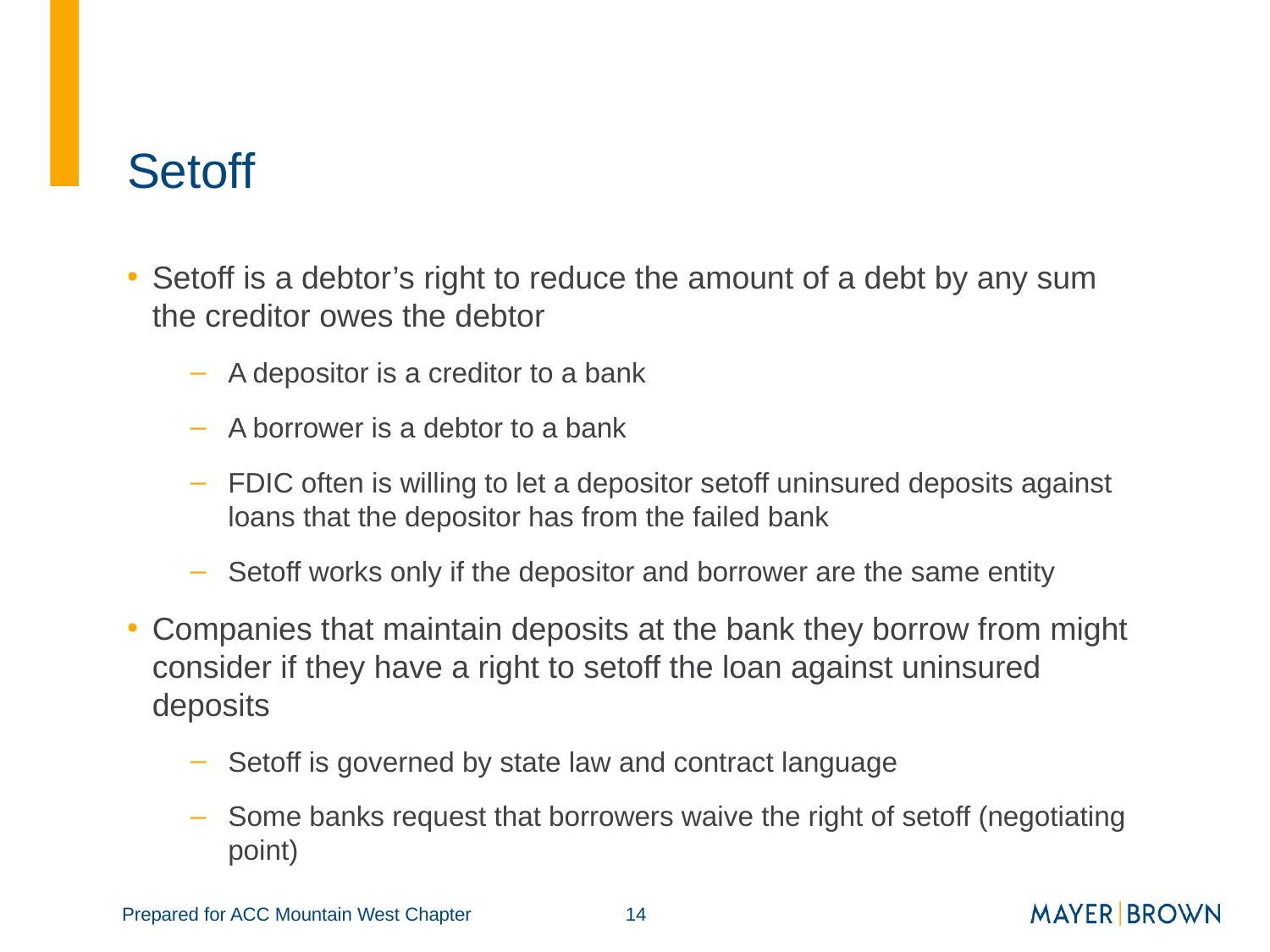

# Setoff
Setoff is a debtor’s right to reduce the amount of a debt by any sum the creditor owes the debtor
A depositor is a creditor to a bank
A borrower is a debtor to a bank
FDIC often is willing to let a depositor setoff uninsured deposits against loans that the depositor has from the failed bank
Setoff works only if the depositor and borrower are the same entity
Companies that maintain deposits at the bank they borrow from might consider if they have a right to setoff the loan against uninsured deposits
Setoff is governed by state law and contract language
Some banks request that borrowers waive the right of setoff (negotiating point)
Prepared for ACC Mountain West Chapter
14